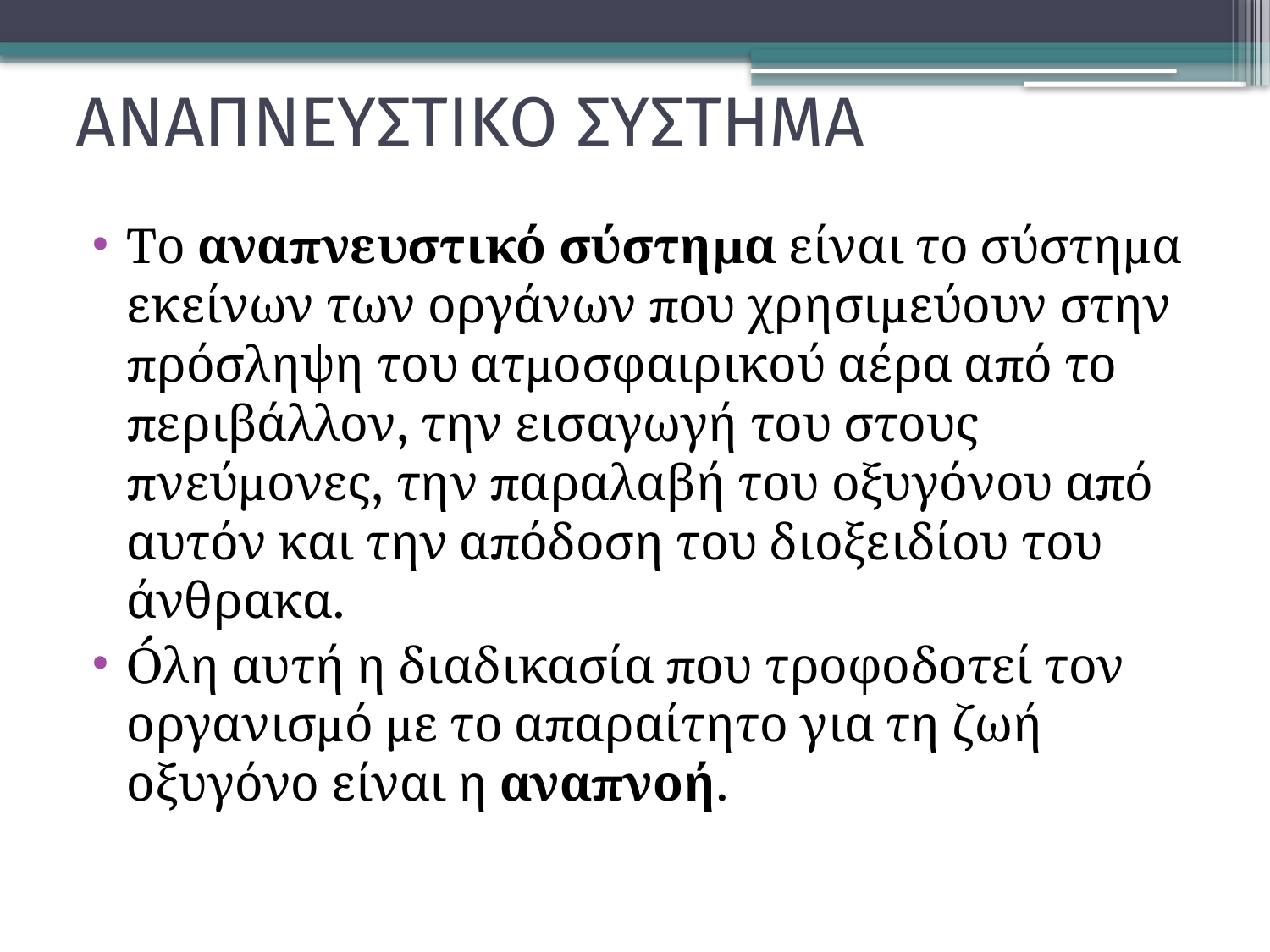

# ΑΝΑΠΝΕΥΣΤΙΚΟ ΣΥΣΤΗΜΑ
Το αναπνευστικό σύστημα είναι το σύστημα εκείνων των οργάνων που χρησιμεύουν στην πρόσληψη του ατμοσφαιρικού αέρα από το περιβάλλον, την εισαγωγή του στους πνεύμονες, την παραλαβή του οξυγόνου από αυτόν και την απόδοση του διοξειδίου του άνθρακα.
Όλη αυτή η διαδικασία που τροφοδοτεί τον οργανισμό με το απαραίτητο για τη ζωή οξυγόνο είναι η αναπνοή.